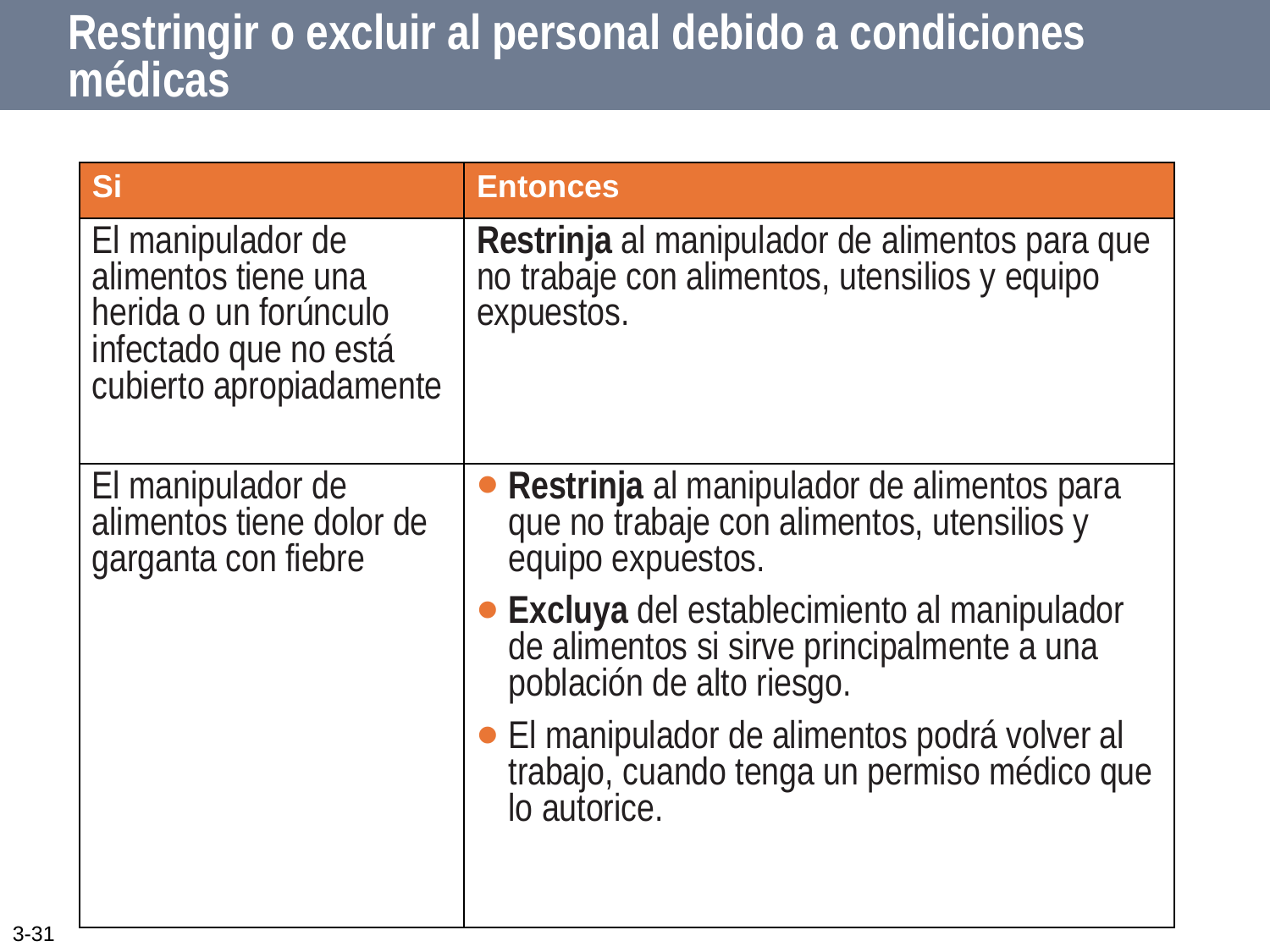

# Restringir o excluir al personal debido a condiciones médicas
| Si | Entonces |
| --- | --- |
| El manipulador de alimentos tiene una herida o un forúnculo infectado que no está cubierto apropiadamente | Restrinja al manipulador de alimentos para que no trabaje con alimentos, utensilios y equipo expuestos. |
| El manipulador de alimentos tiene dolor de garganta con fiebre | Restrinja al manipulador de alimentos para que no trabaje con alimentos, utensilios y equipo expuestos. Excluya del establecimiento al manipulador de alimentos si sirve principalmente a una población de alto riesgo. El manipulador de alimentos podrá volver al trabajo, cuando tenga un permiso médico que lo autorice. |
3-31